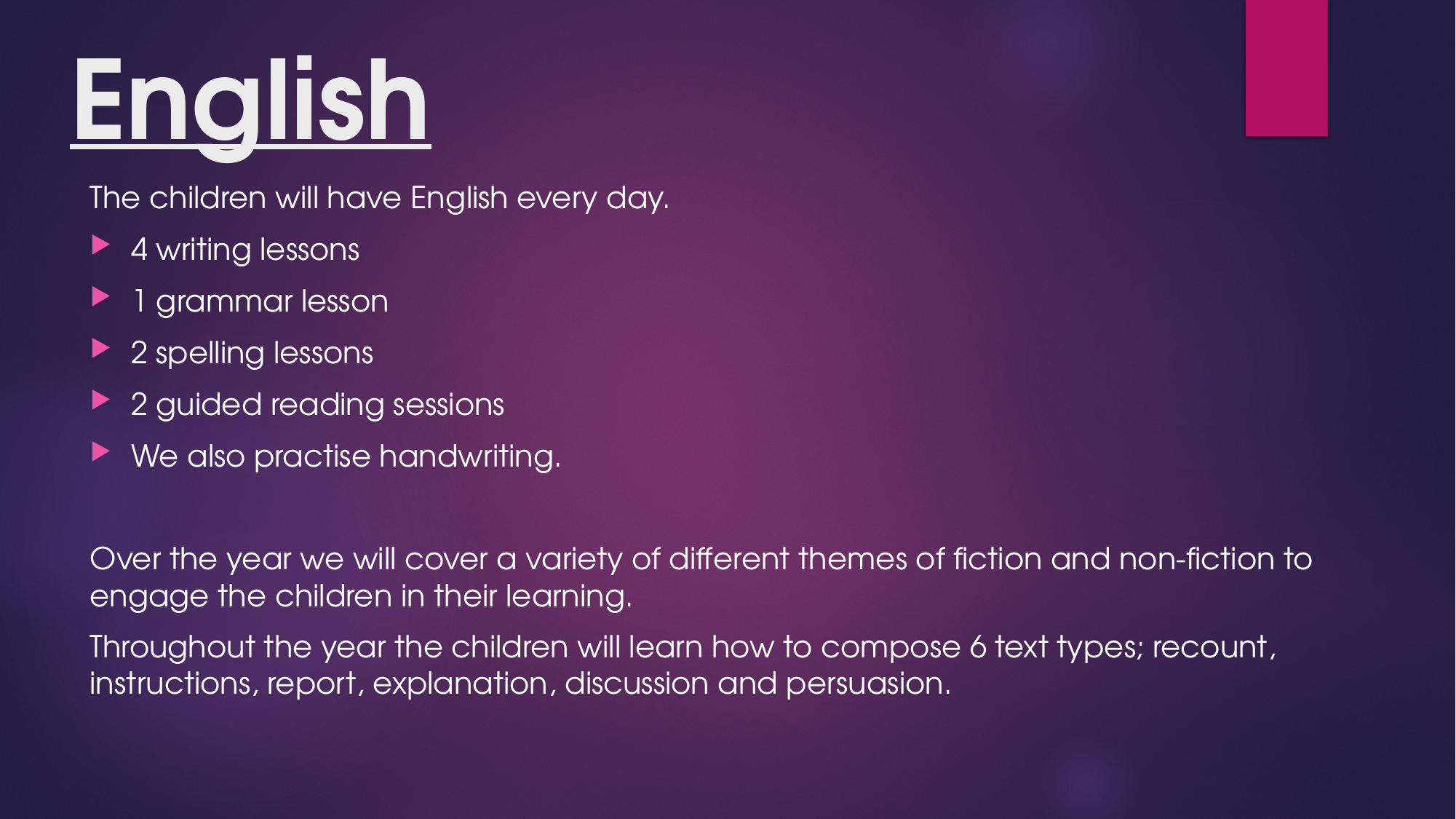

# English
The children will have English every day.
4 writing lessons
1 grammar lesson
2 spelling lessons
2 guided reading sessions
We also practise handwriting.

Over the year we will cover a variety of different themes of fiction and non-fiction to engage the children in their learning.
Throughout the year the children will learn how to compose 6 text types; recount, instructions, report, explanation, discussion and persuasion.